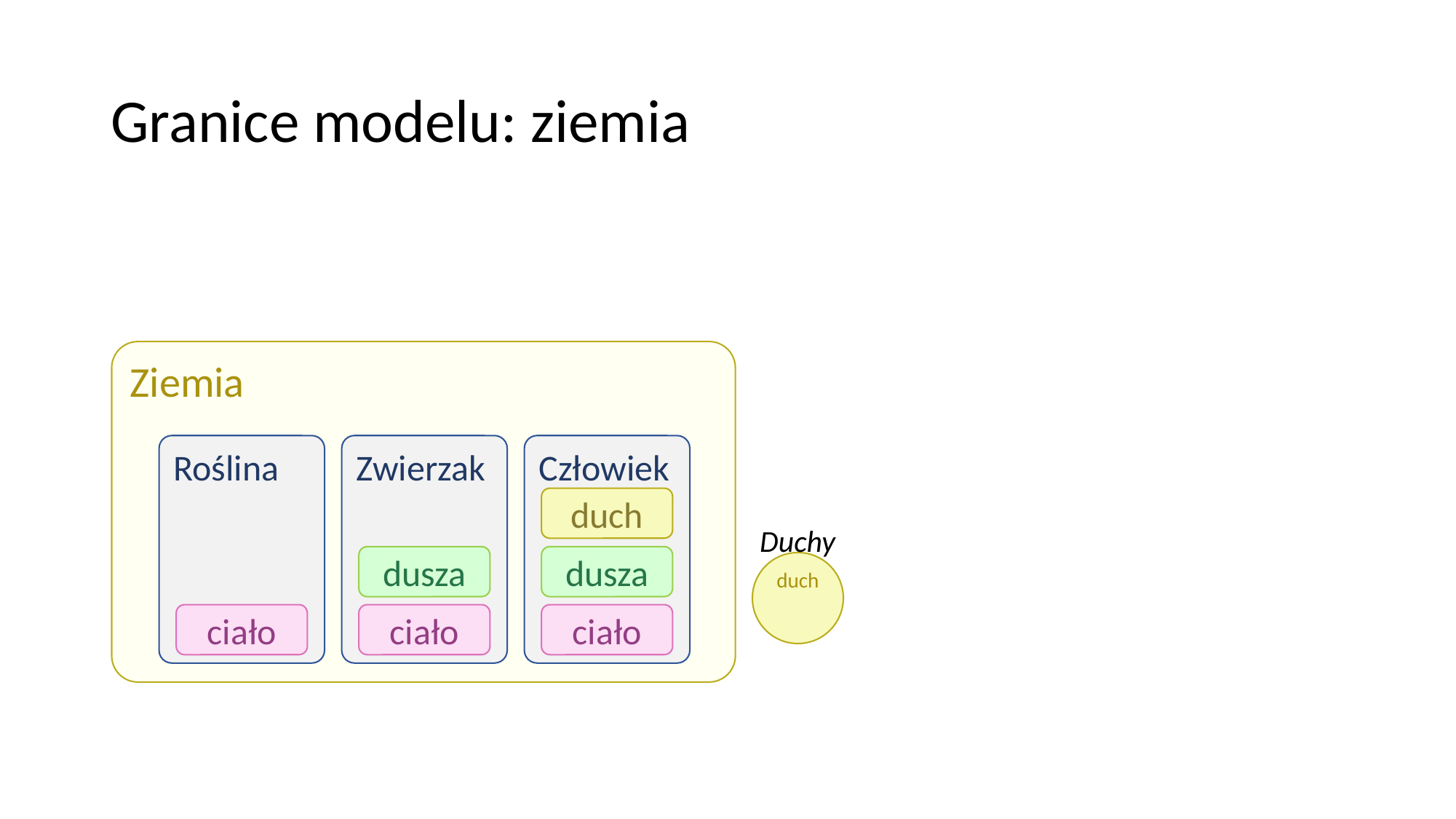

# Granice modelu: ziemia

Ziemia
Roślina
Zwierzak
Człowiek
duch
Duchy
dusza
dusza

duch
ciało
ciało
ciało